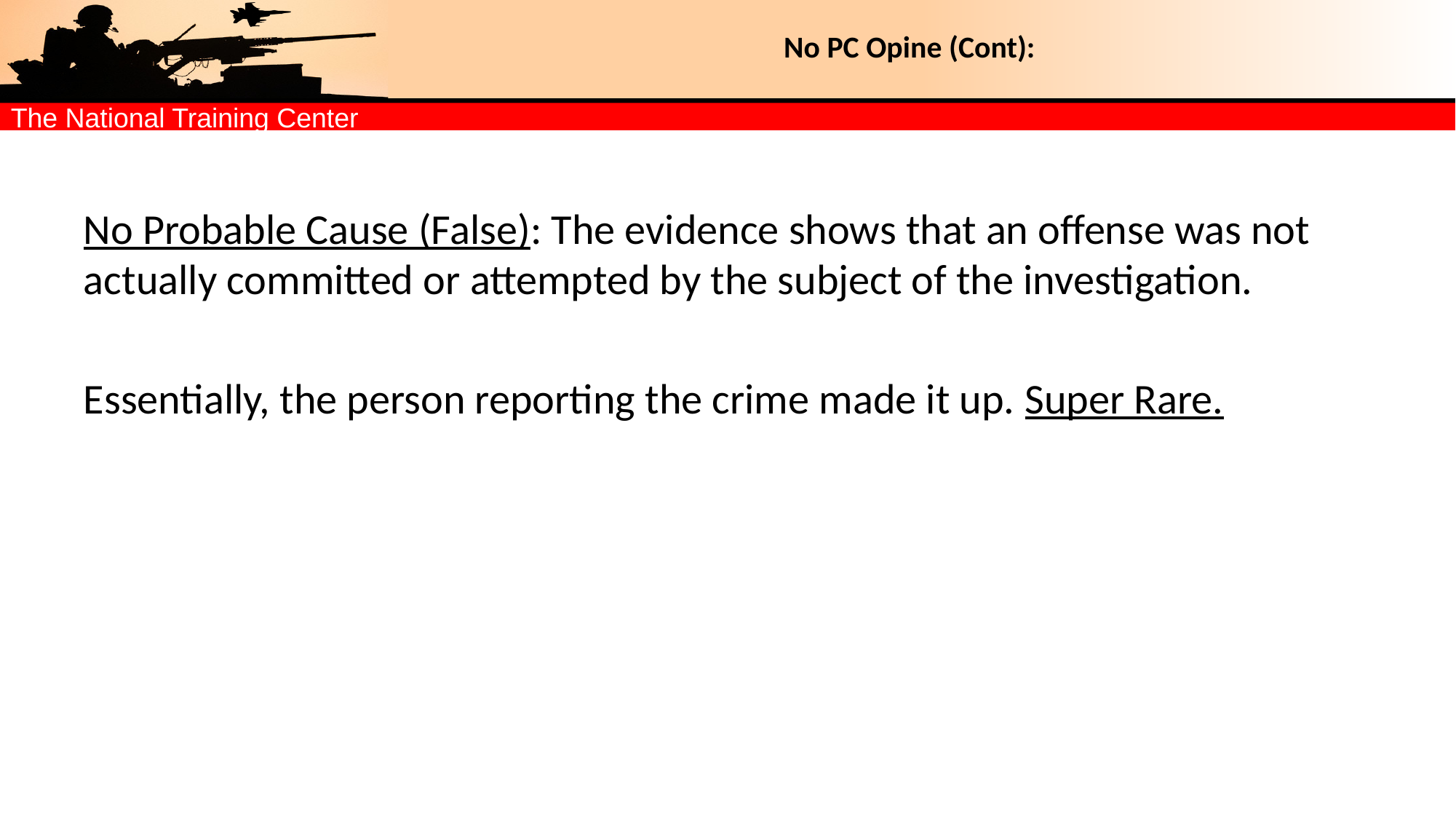

# No PC Opine (Cont):

No Probable Cause (False): The evidence shows that an offense was not actually committed or attempted by the subject of the investigation.

Essentially, the person reporting the crime made it up. Super Rare.